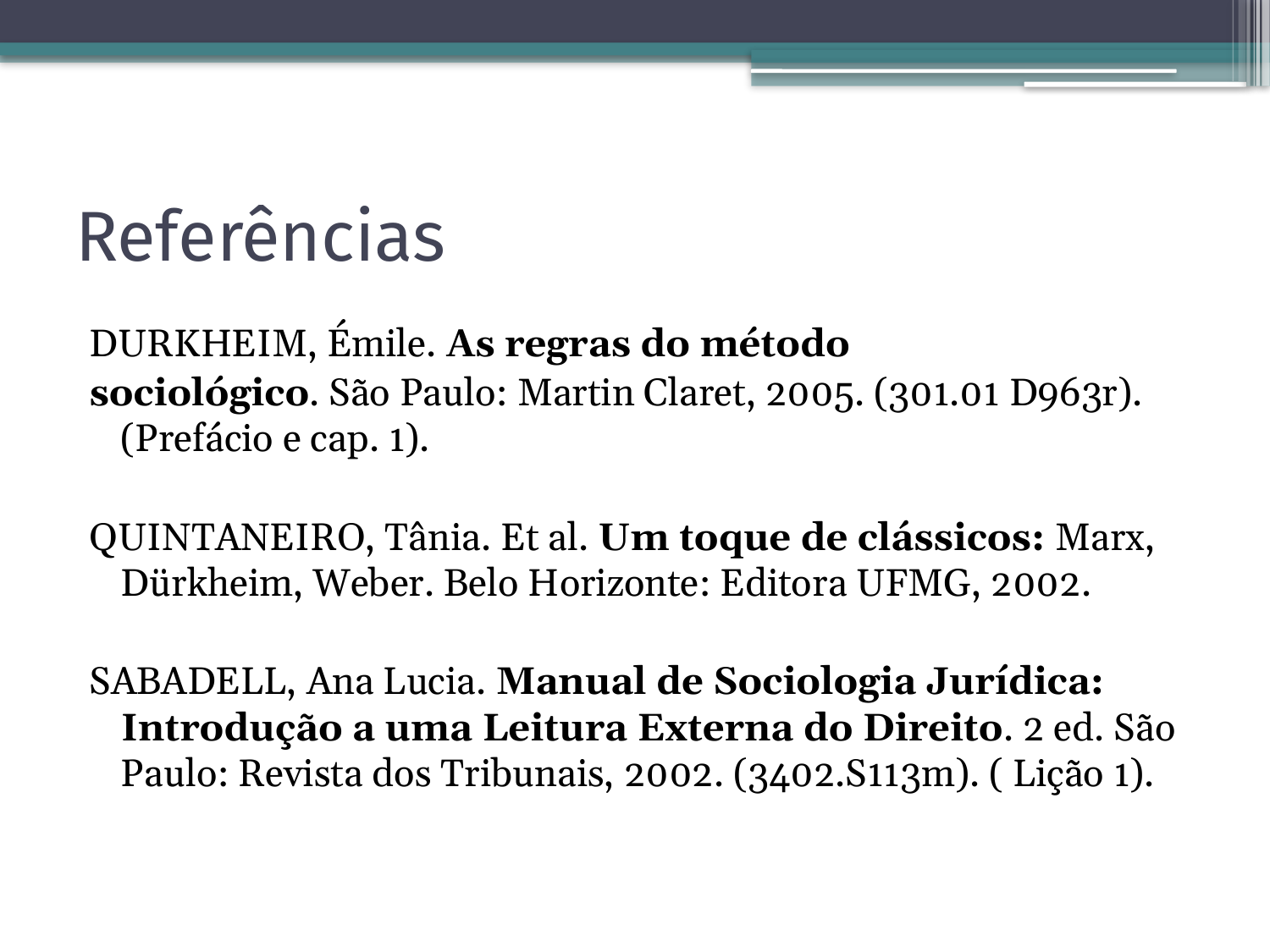

# Referências
DURKHEIM, Émile. As regras do método
sociológico. São Paulo: Martin Claret, 2005. (301.01 D963r). (Prefácio e cap. 1).

QUINTANEIRO, Tânia. Et al. Um toque de clássicos: Marx, Dürkheim, Weber. Belo Horizonte: Editora UFMG, 2002.

SABADELL, Ana Lucia. Manual de Sociologia Jurídica: Introdução a uma Leitura Externa do Direito. 2 ed. São Paulo: Revista dos Tribunais, 2002. (3402.S113m). ( Lição 1).